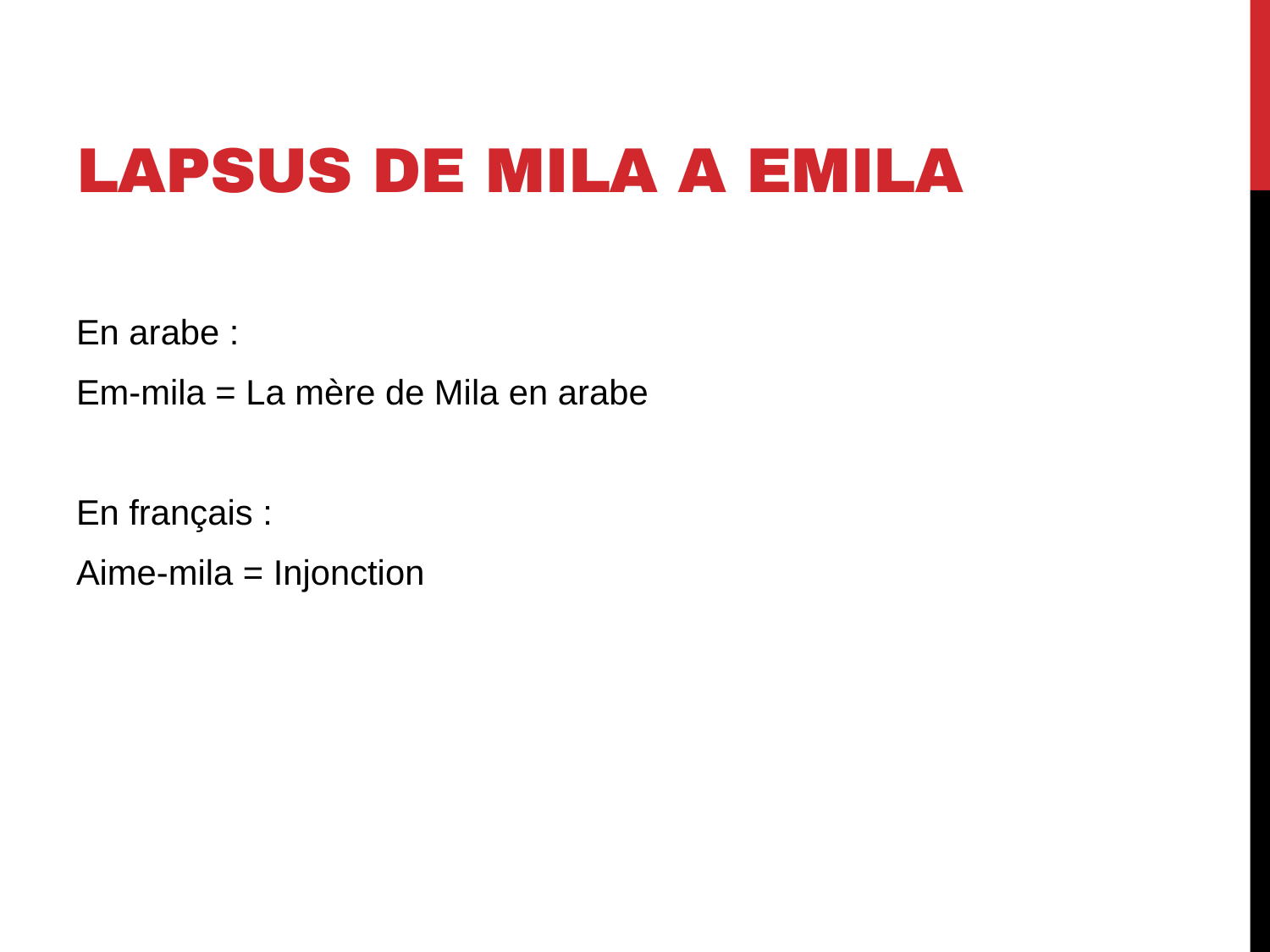

# LAPSUS DE MILA A EMILA

En arabe :
Em-mila = La mère de Mila en arabe

En français :
Aime-mila = Injonction